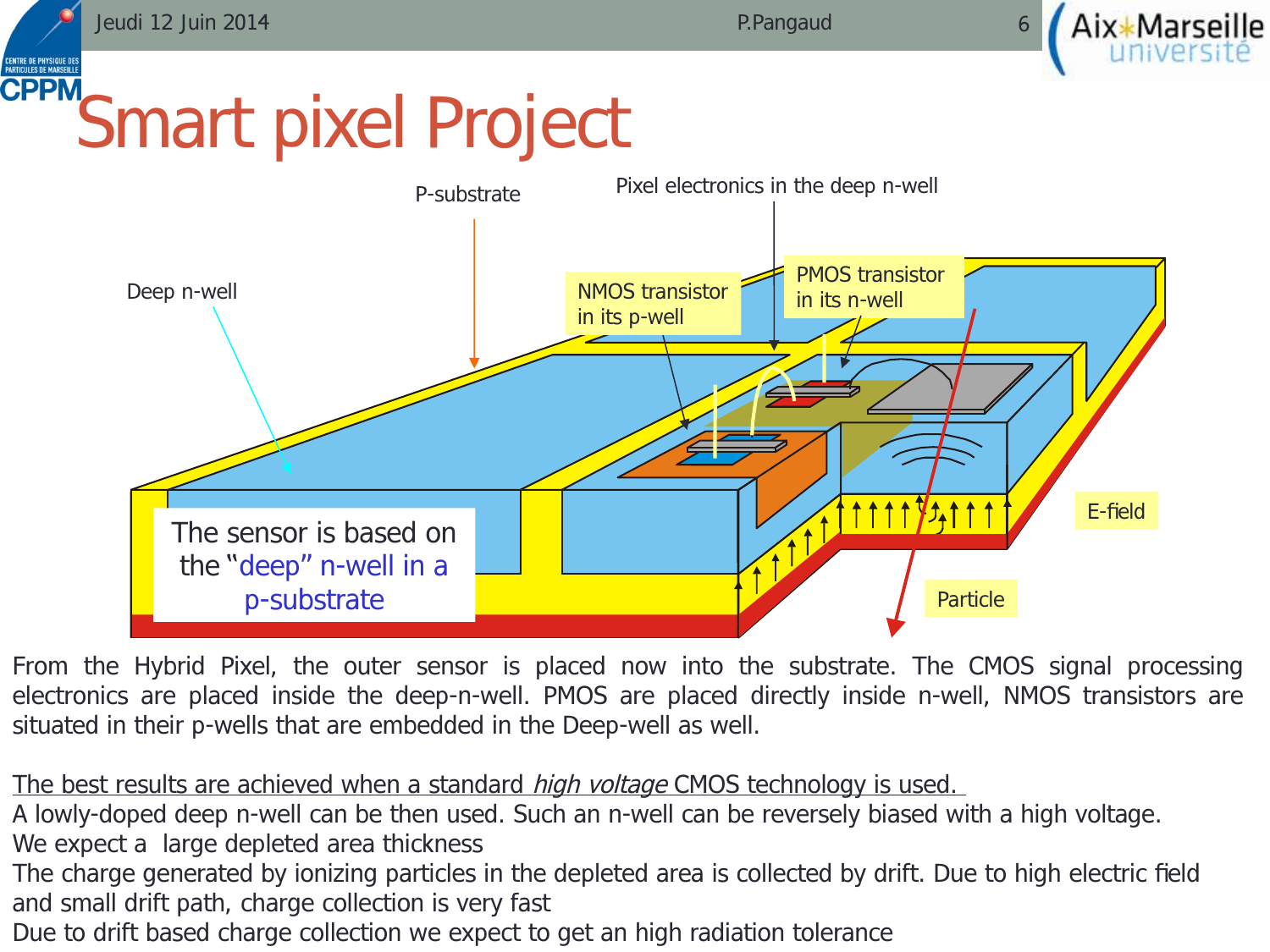

Jeudi 12 Juin 2014
P.Pangaud
6
# Smart pixel Project
Pixel electronics in the deep n-well
P-substrate

PMOS transistor
in its n-well

Deep n-well
NMOS transistor
in its p-well

E-field

The sensor is based on the “deep” n-well in a p-substrate

Particle

From the Hybrid Pixel, the outer sensor is placed now into the substrate. The CMOS signal processing electronics are placed inside the deep-n-well. PMOS are placed directly inside n-well, NMOS transistors are situated in their p-wells that are embedded in the Deep-well as well.

The best results are achieved when a standard high voltage CMOS technology is used.
A lowly-doped deep n-well can be then used. Such an n-well can be reversely biased with a high voltage.
We expect a  large depleted area thickness
The charge generated by ionizing particles in the depleted area is collected by drift. Due to high electric field and small drift path, charge collection is very fast
Due to drift based charge collection we expect to get an high radiation tolerance